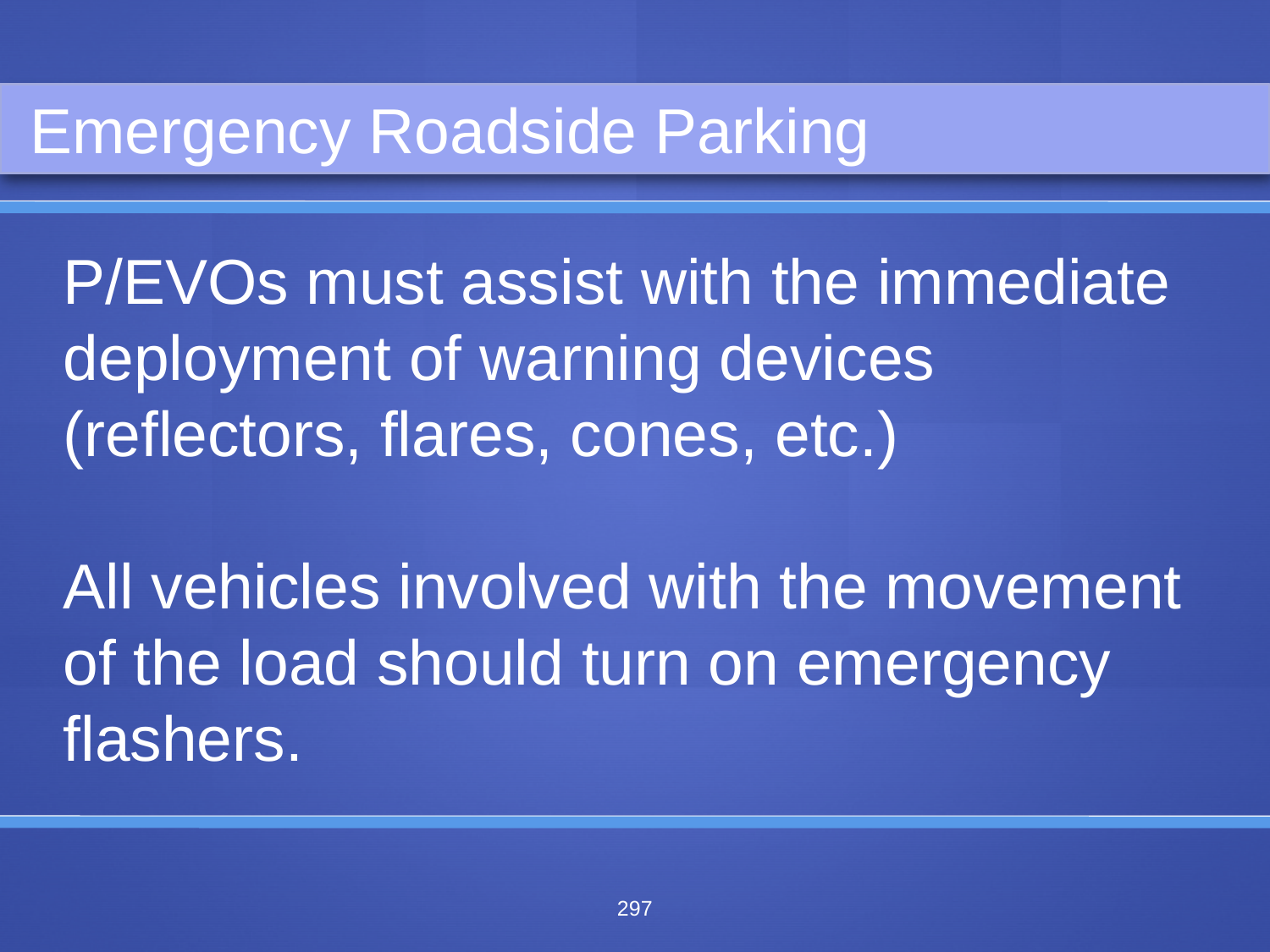

Emergency Roadside Parking
P/EVOs must assist with the immediate deployment of warning devices (reflectors, flares, cones, etc.)

All vehicles involved with the movement of the load should turn on emergency flashers.

297